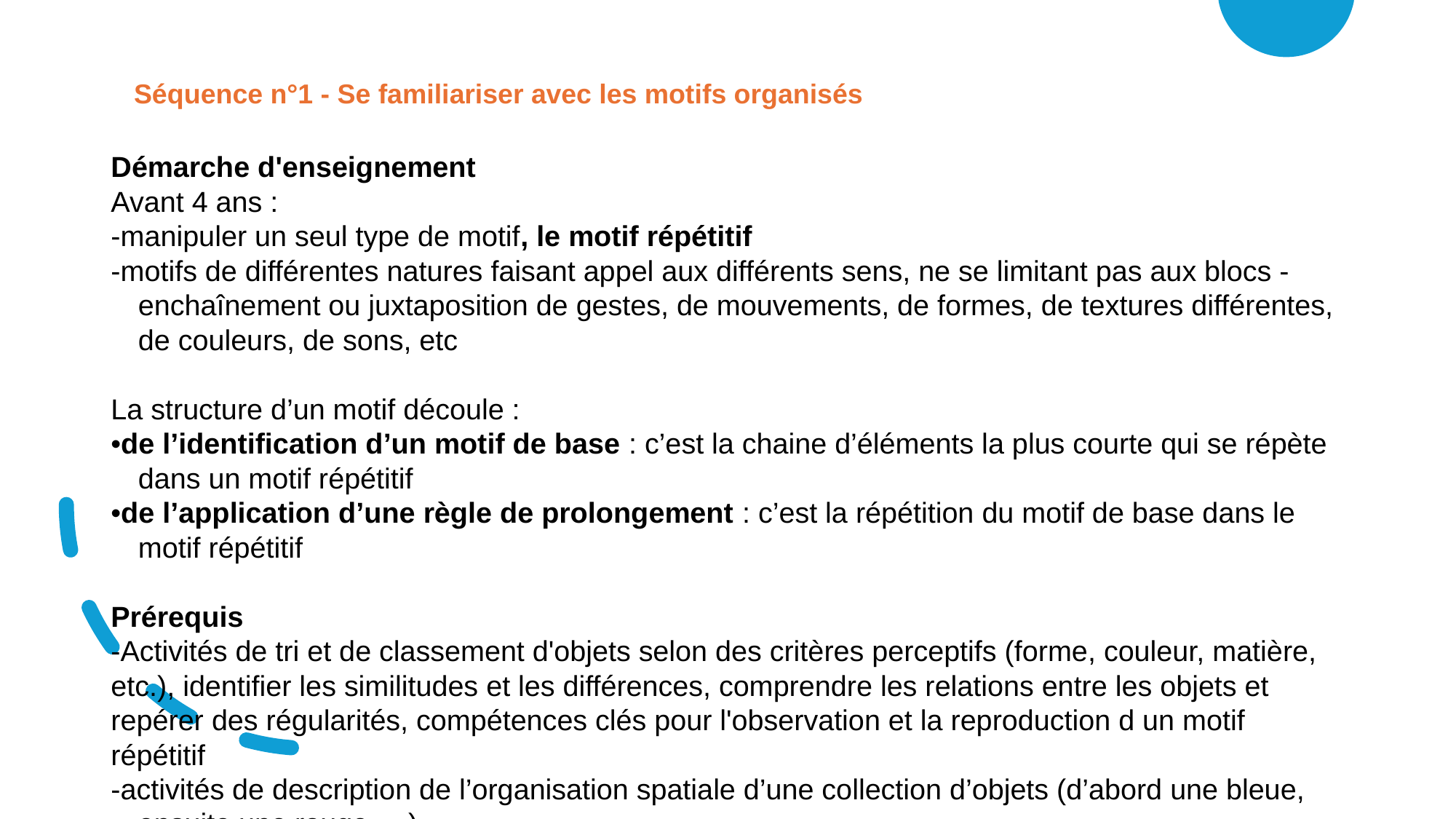

#
Séquence n°1 - Se familiariser avec les motifs organisés
Démarche d'enseignement
Avant 4 ans :
-manipuler un seul type de motif, le motif répétitif
-motifs de différentes natures faisant appel aux différents sens, ne se limitant pas aux blocs -enchaînement ou juxtaposition de gestes, de mouvements, de formes, de textures différentes, de couleurs, de sons, etc

La structure d’un motif découle :
•de l’identification d’un motif de base : c’est la chaine d’éléments la plus courte qui se répète dans un motif répétitif
•de l’application d’une règle de prolongement : c’est la répétition du motif de base dans le motif répétitif

Prérequis
-Activités de tri et de classement d'objets selon des critères perceptifs (forme, couleur, matière, etc.), identifier les similitudes et les différences, comprendre les relations entre les objets et repérer des régularités, compétences clés pour l'observation et la reproduction d un motif répétitif
-activités de description de l’organisation spatiale d’une collection d’objets (d’abord une bleue, ensuite une rouge, ...)